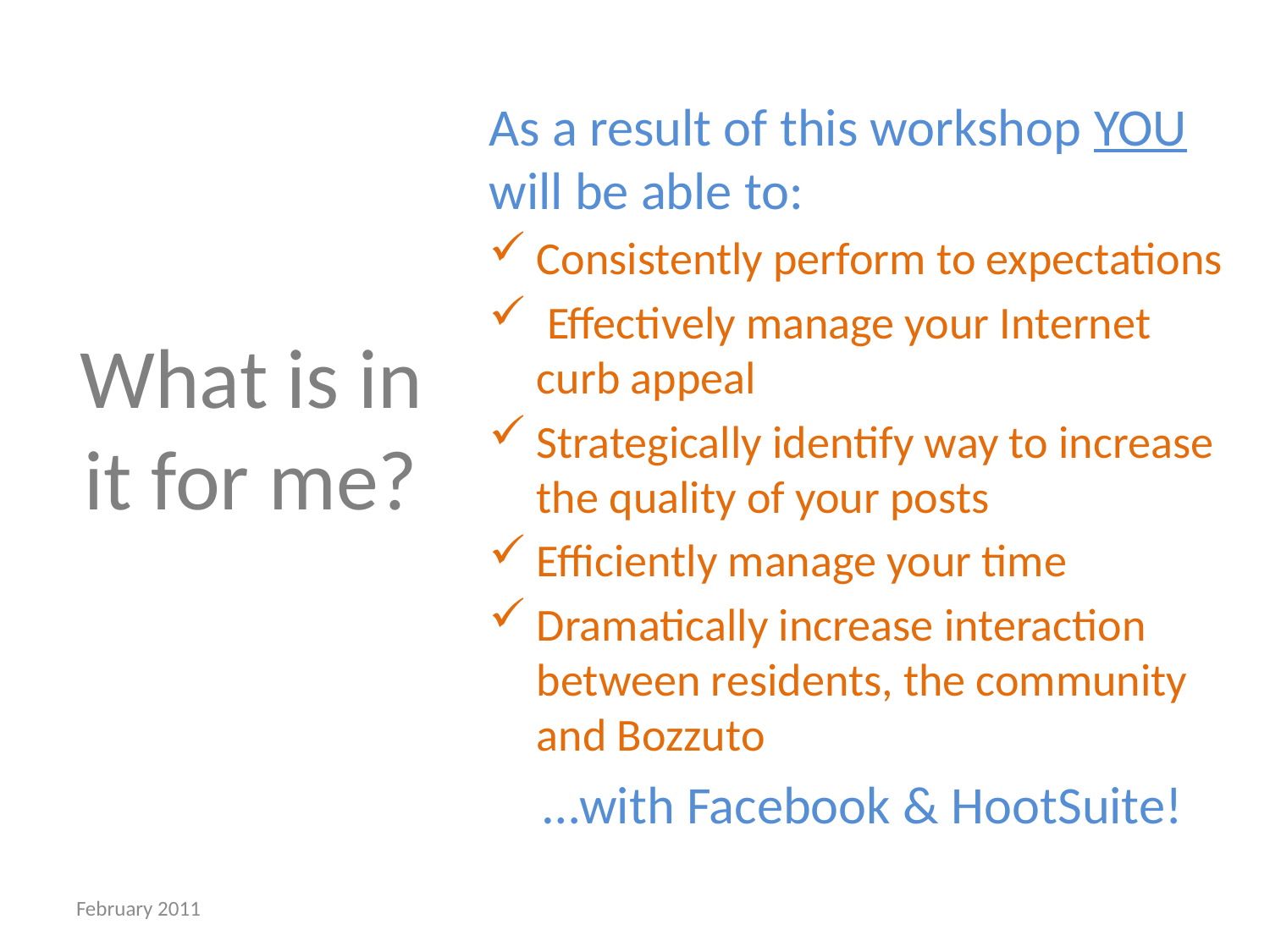

As a result of this workshop YOU will be able to:
Consistently perform to expectations
 Effectively manage your Internet curb appeal
Strategically identify way to increase the quality of your posts
Efficiently manage your time
Dramatically increase interaction between residents, the community and Bozzuto
…with Facebook & HootSuite!

What is in it for me?
February 2011